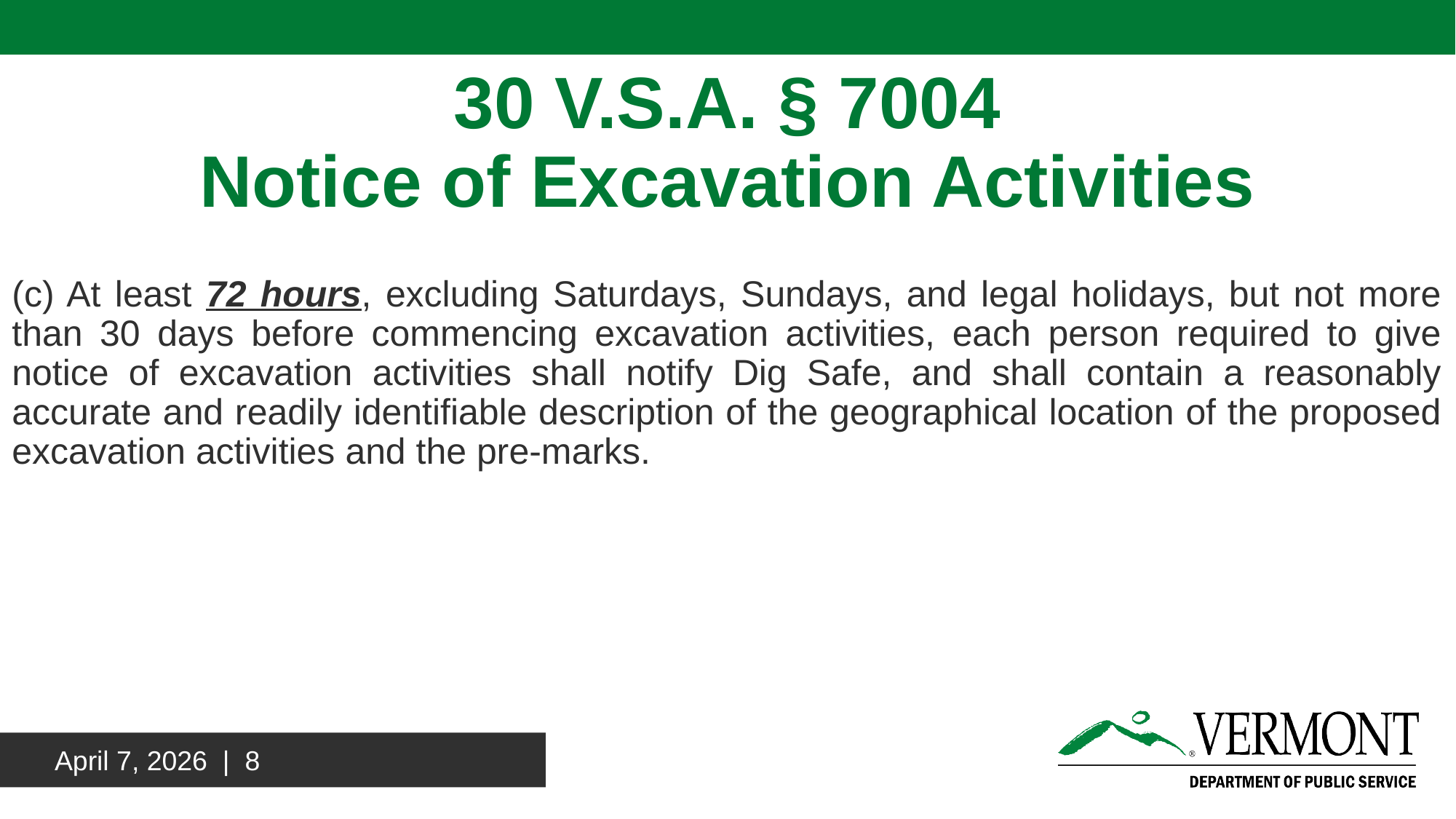

# 30 V.S.A. § 7004 Notice of Excavation Activities
(c) At least 72 hours, excluding Saturdays, Sundays, and legal holidays, but not more than 30 days before commencing excavation activities, each person required to give notice of excavation activities shall notify Dig Safe, and shall contain a reasonably accurate and readily identifiable description of the geographical location of the proposed excavation activities and the pre-marks.